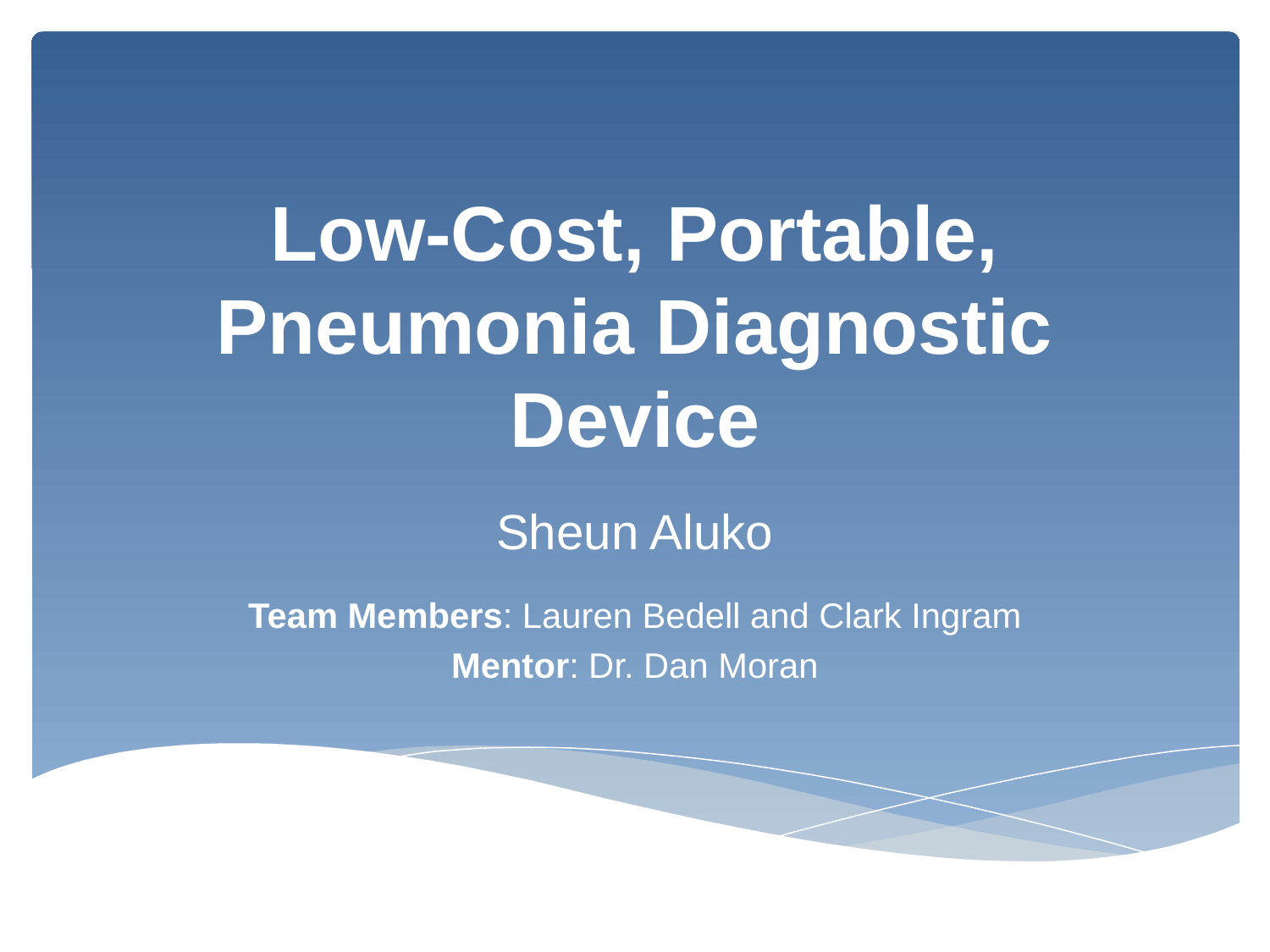

# Low-Cost, Portable, Pneumonia Diagnostic Device
Sheun Aluko

Team Members: Lauren Bedell and Clark Ingram
Mentor: Dr. Dan Moran